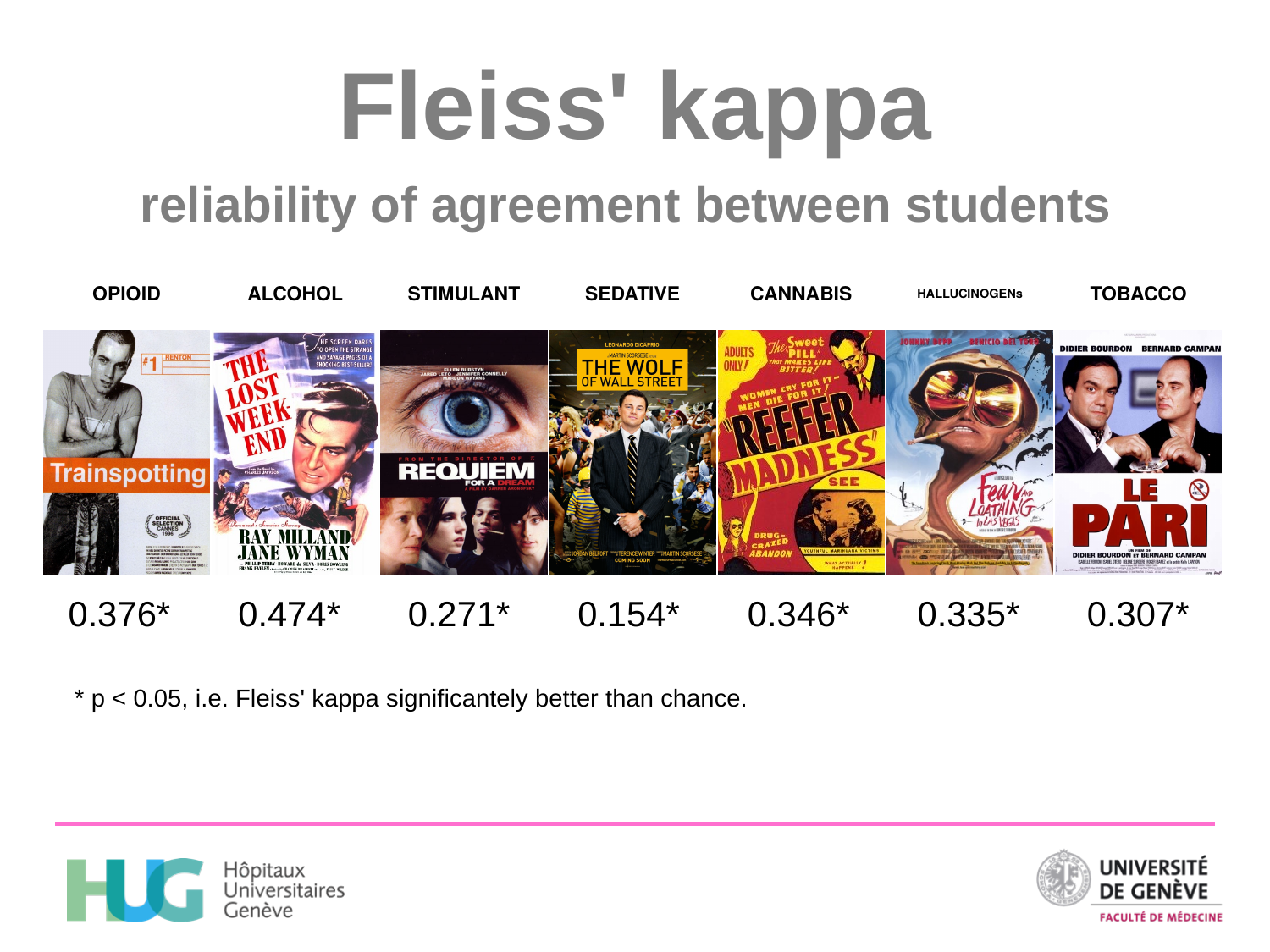

Fleiss' kappa
reliability of agreement between students
|  |  |  |  |  |  |  |
| --- | --- | --- | --- | --- | --- | --- |
| OPIOID | ALCOHOL | STIMULANT | SEDATIVE | CANNABIS | HALLUCINOGENs | TOBACCO |
|  |  |  |  |  |  |  |
0.376*
0.474*
0.271*
0.154*
0.346*
0.335*
0.307*
* p < 0.05, i.e. Fleiss' kappa significantely better than chance.